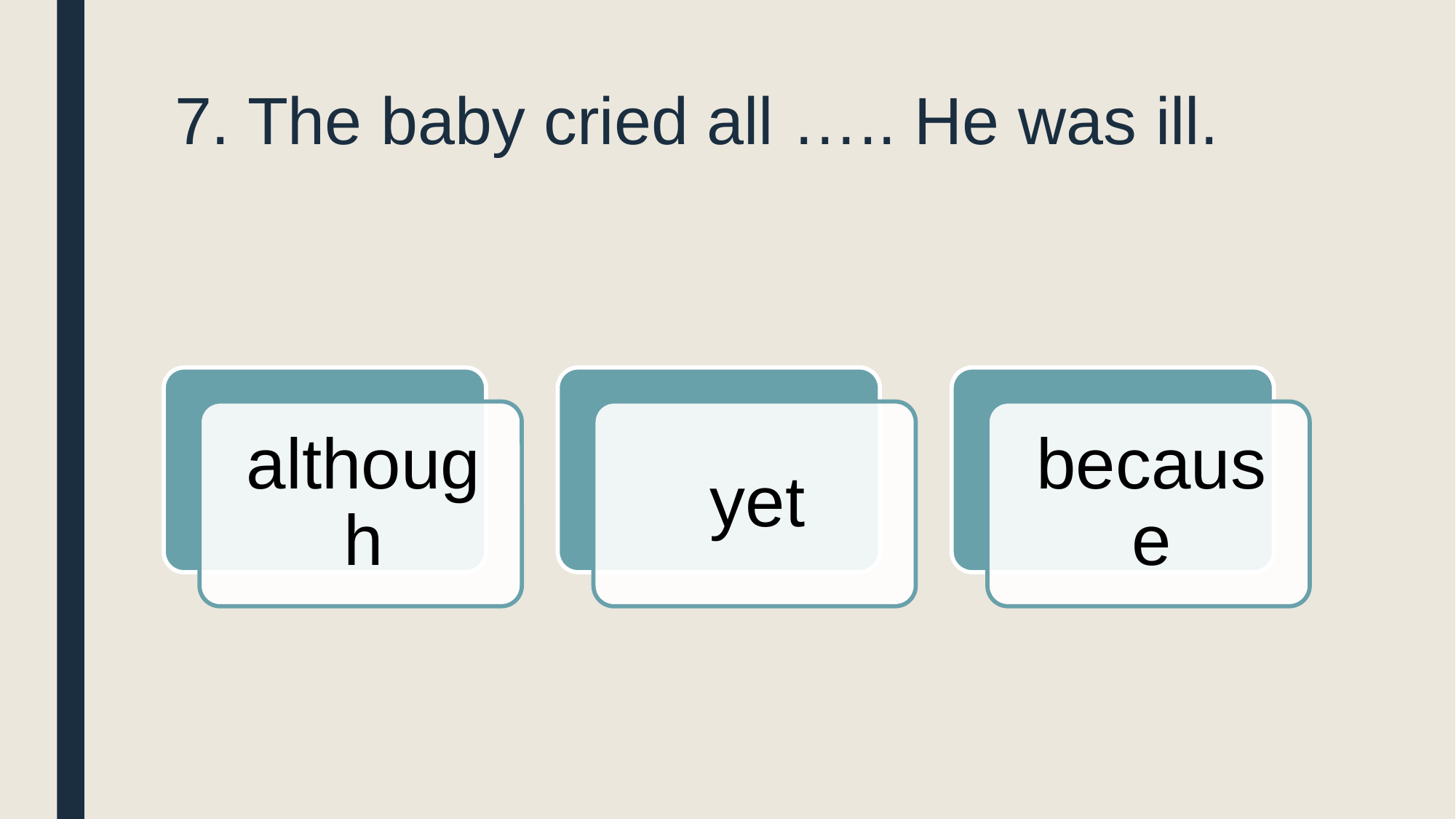

# 7. The baby cried all ….. He was ill.
although
yet
because